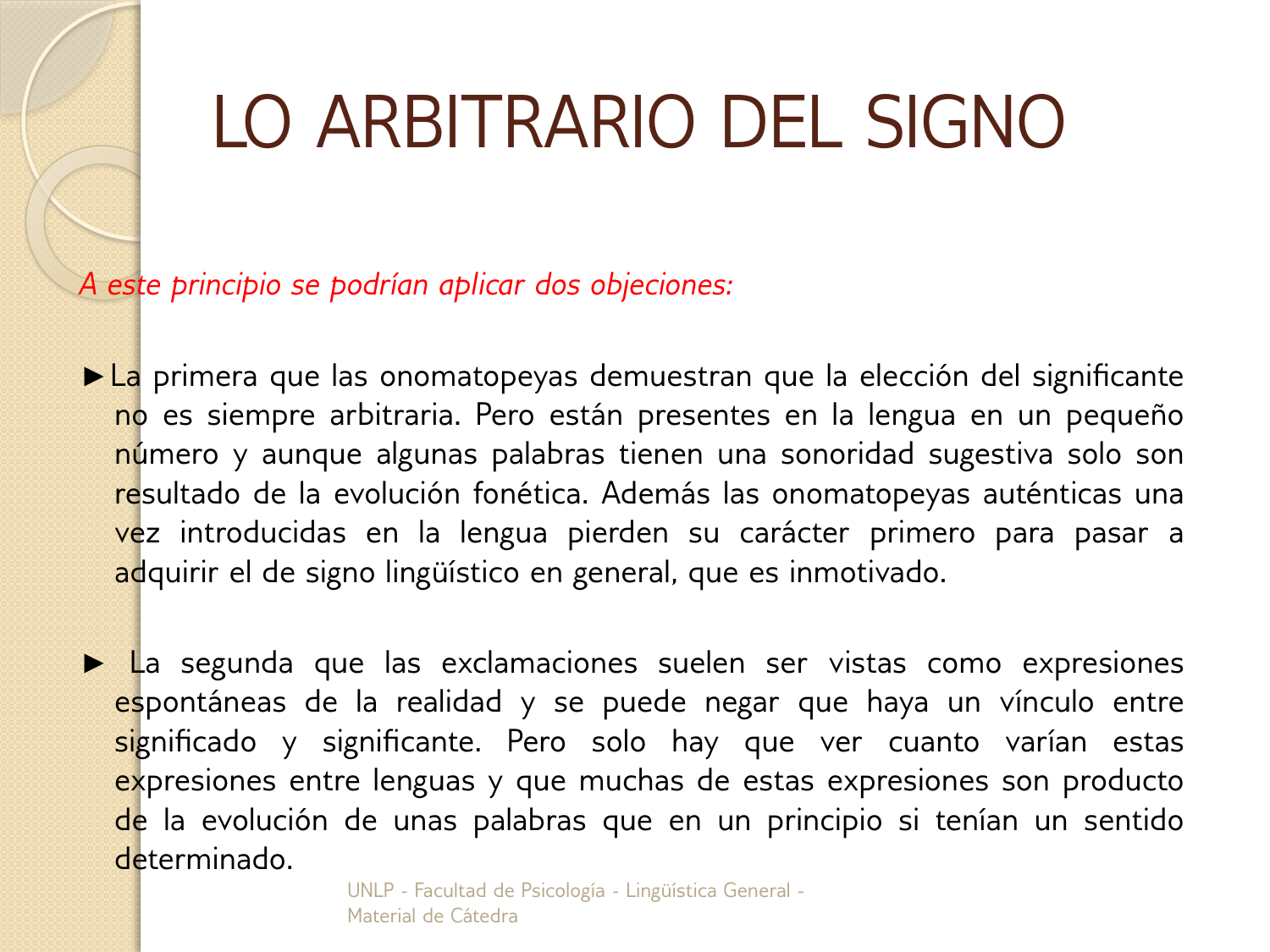

# LO ARBITRARIO DEL SIGNO
A este principio se podrían aplicar dos objeciones:

►La primera que las onomatopeyas demuestran que la elección del significante no es siempre arbitraria. Pero están presentes en la lengua en un pequeño número y aunque algunas palabras tienen una sonoridad sugestiva solo son resultado de la evolución fonética. Además las onomatopeyas auténticas una vez introducidas en la lengua pierden su carácter primero para pasar a adquirir el de signo lingüístico en general, que es inmotivado.

► La segunda que las exclamaciones suelen ser vistas como expresiones espontáneas de la realidad y se puede negar que haya un vínculo entre significado y significante. Pero solo hay que ver cuanto varían estas expresiones entre lenguas y que muchas de estas expresiones son producto de la evolución de unas palabras que en un principio si tenían un sentido determinado.

UNLP - Facultad de Psicología - Lingüística General - Material de Cátedra